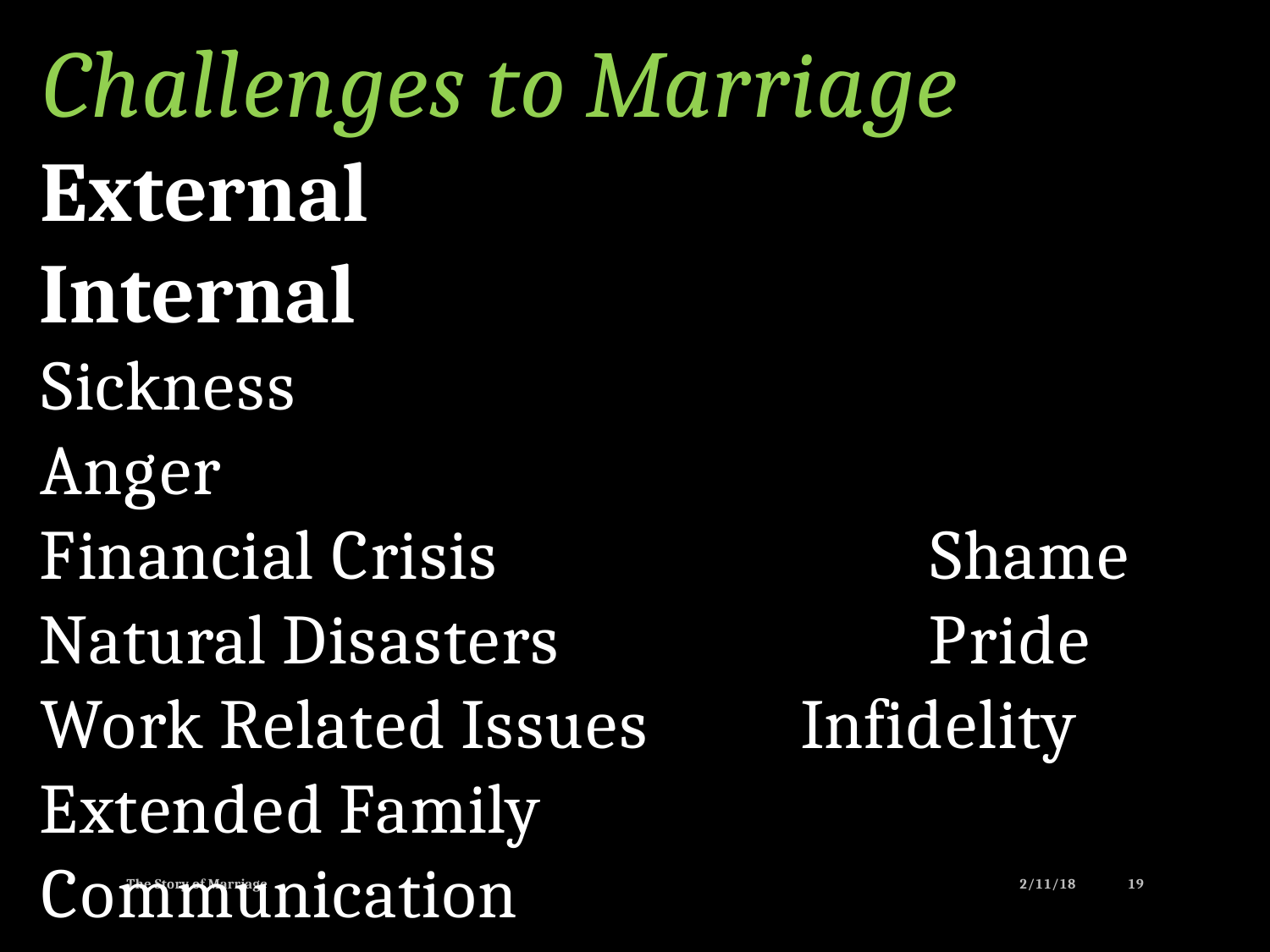

Challenges to Marriage
External						Internal
Sickness							Anger
Financial Crisis				Shame
Natural Disasters			Pride
Work Related Issues		Infidelity
Extended Family				Communication
Aging									Lust

The Story of Marriage
2/11/18
19